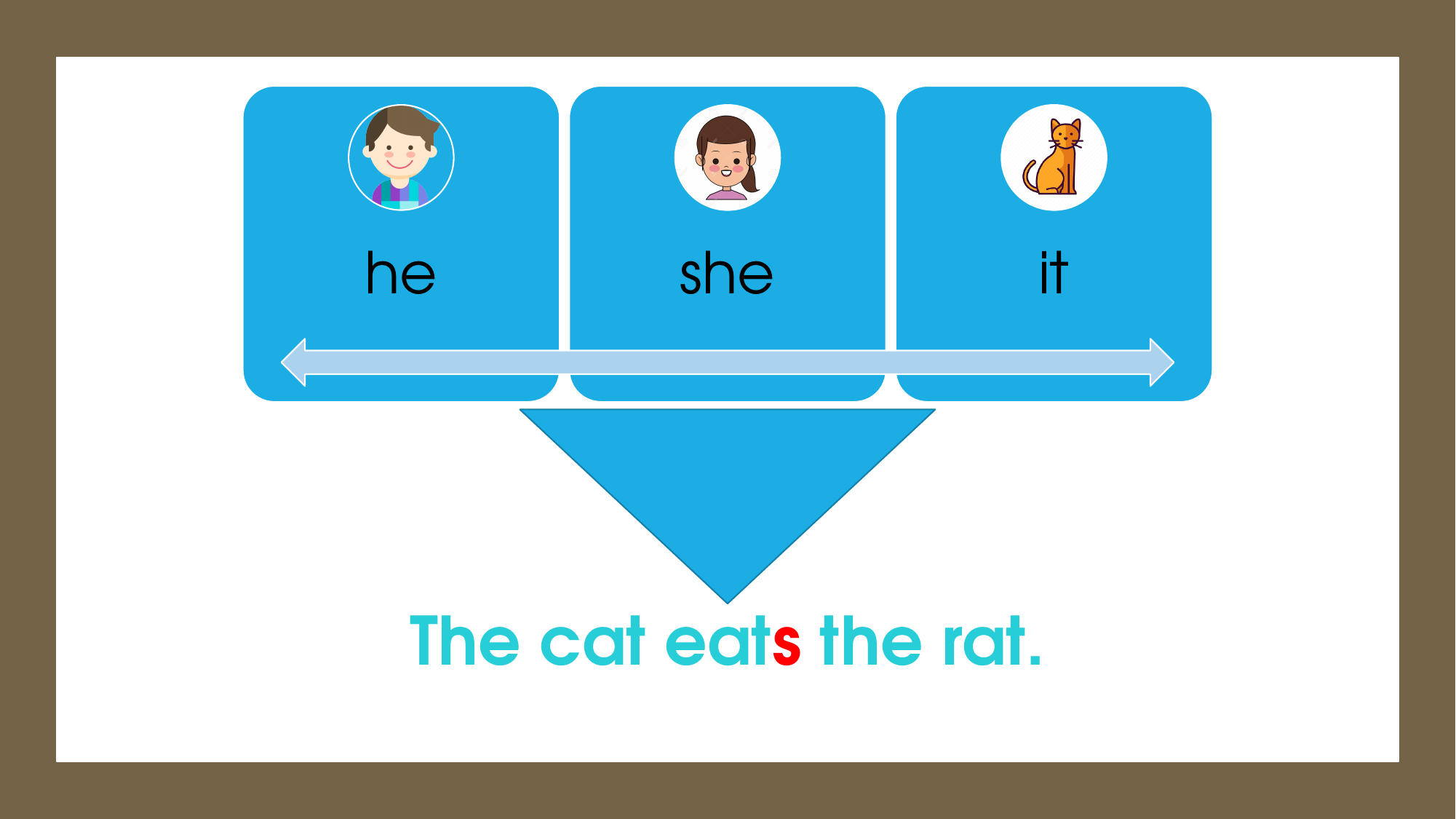

he
she
it

The cat eats the rat.